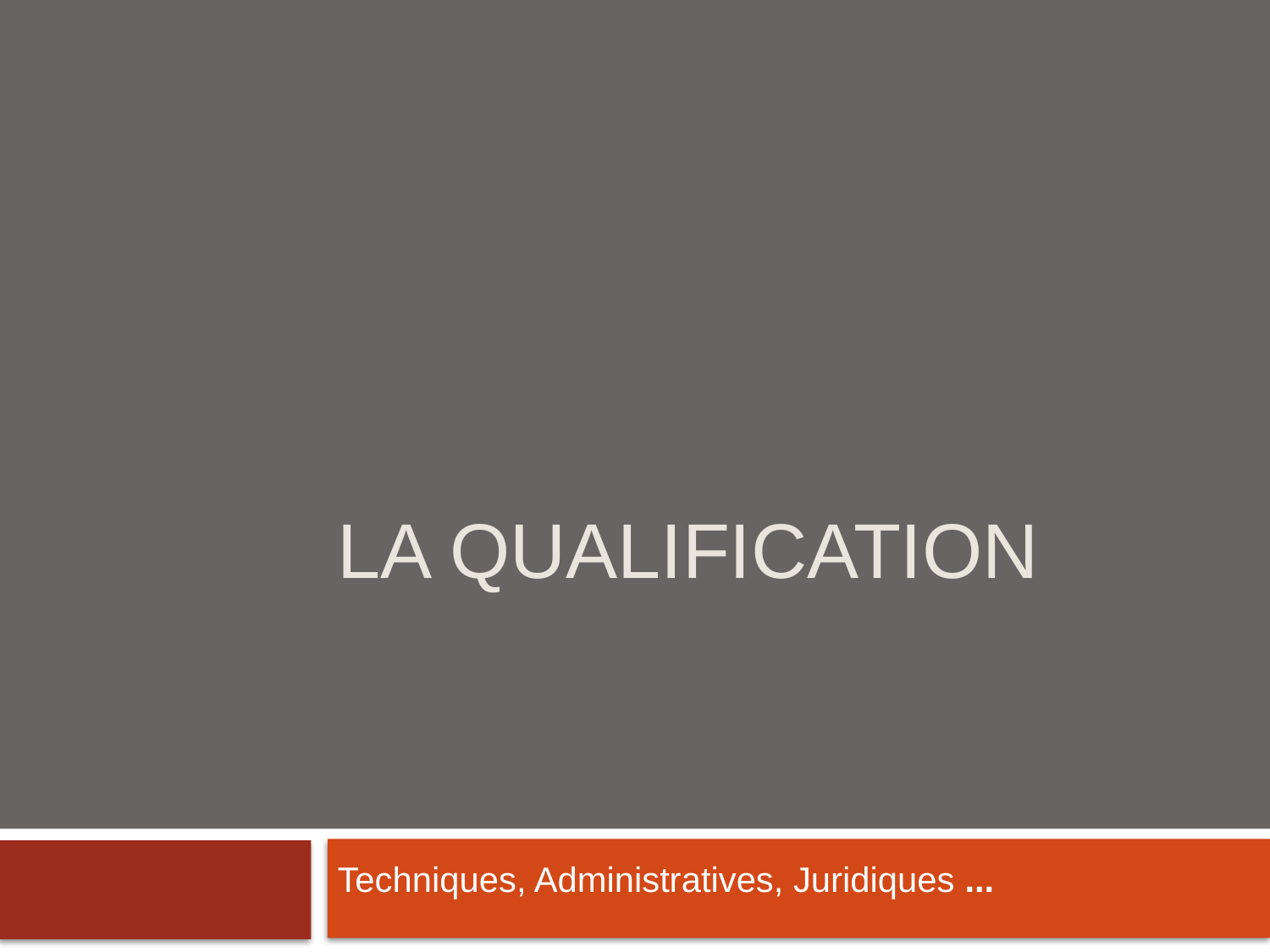

# La QUALIFICATION
Techniques, Administratives, Juridiques ...